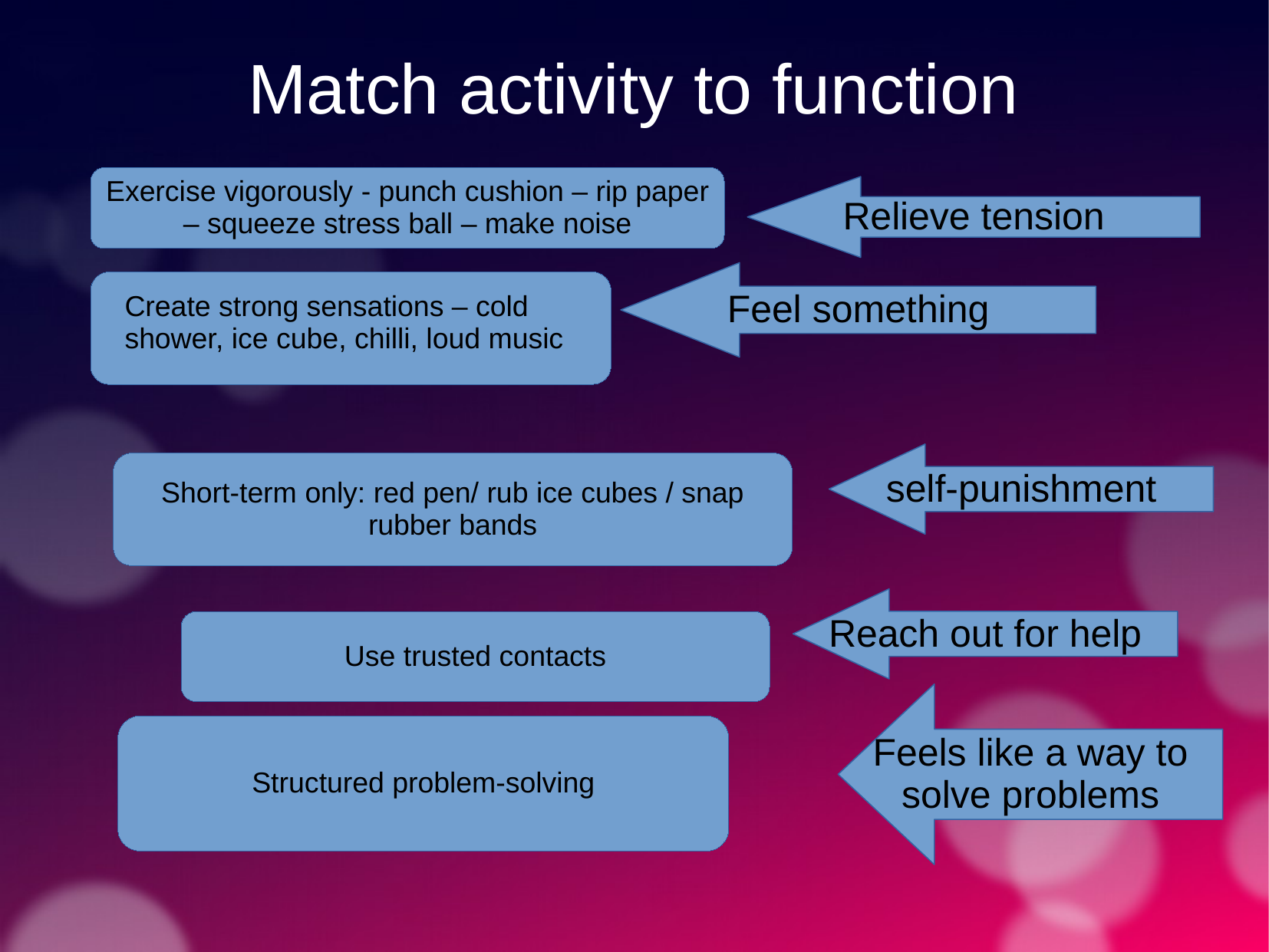

Match activity to function
Exercise vigorously - punch cushion – rip paper – squeeze stress ball – make noise
Relieve tension
Feel something

Create strong sensations – cold shower, ice cube, chilli, loud music
self-punishment
Short-term only: red pen/ rub ice cubes / snap rubber bands
Reach out for help
Use trusted contacts
Feels like a way to solve problems
Structured problem-solving